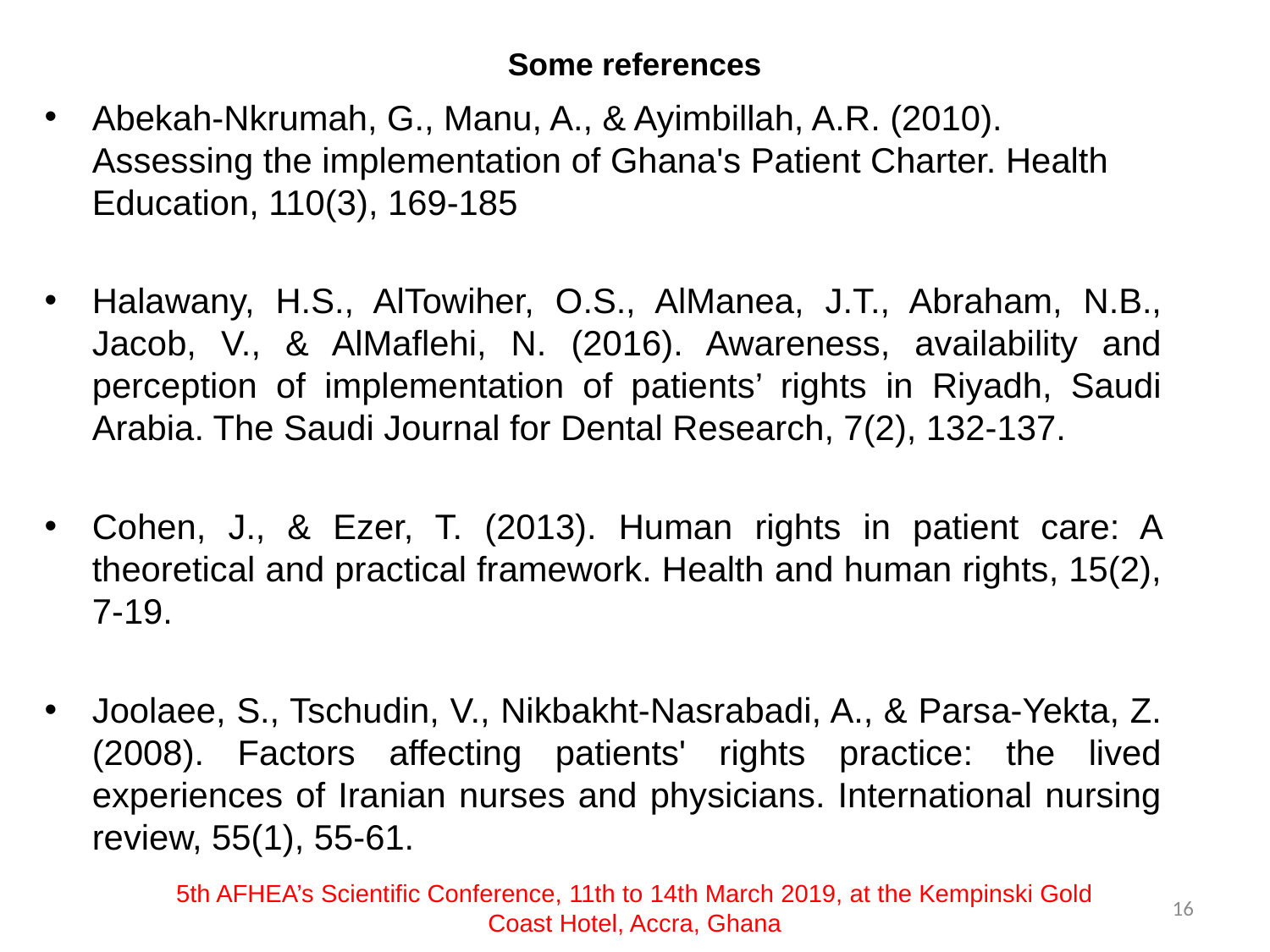

# Some references
Abekah-Nkrumah, G., Manu, A., & Ayimbillah, A.R. (2010). Assessing the implementation of Ghana's Patient Charter. Health Education, 110(3), 169-185

Halawany, H.S., AlTowiher, O.S., AlManea, J.T., Abraham, N.B., Jacob, V., & AlMaflehi, N. (2016). Awareness, availability and perception of implementation of patients’ rights in Riyadh, Saudi Arabia. The Saudi Journal for Dental Research, 7(2), 132-137.

Cohen, J., & Ezer, T. (2013). Human rights in patient care: A theoretical and practical framework. Health and human rights, 15(2), 7-19.

Joolaee, S., Tschudin, V., Nikbakht‐Nasrabadi, A., & Parsa‐Yekta, Z. (2008). Factors affecting patients' rights practice: the lived experiences of Iranian nurses and physicians. International nursing review, 55(1), 55-61.
5th AFHEA’s Scientific Conference, 11th to 14th March 2019, at the Kempinski Gold Coast Hotel, Accra, Ghana
16